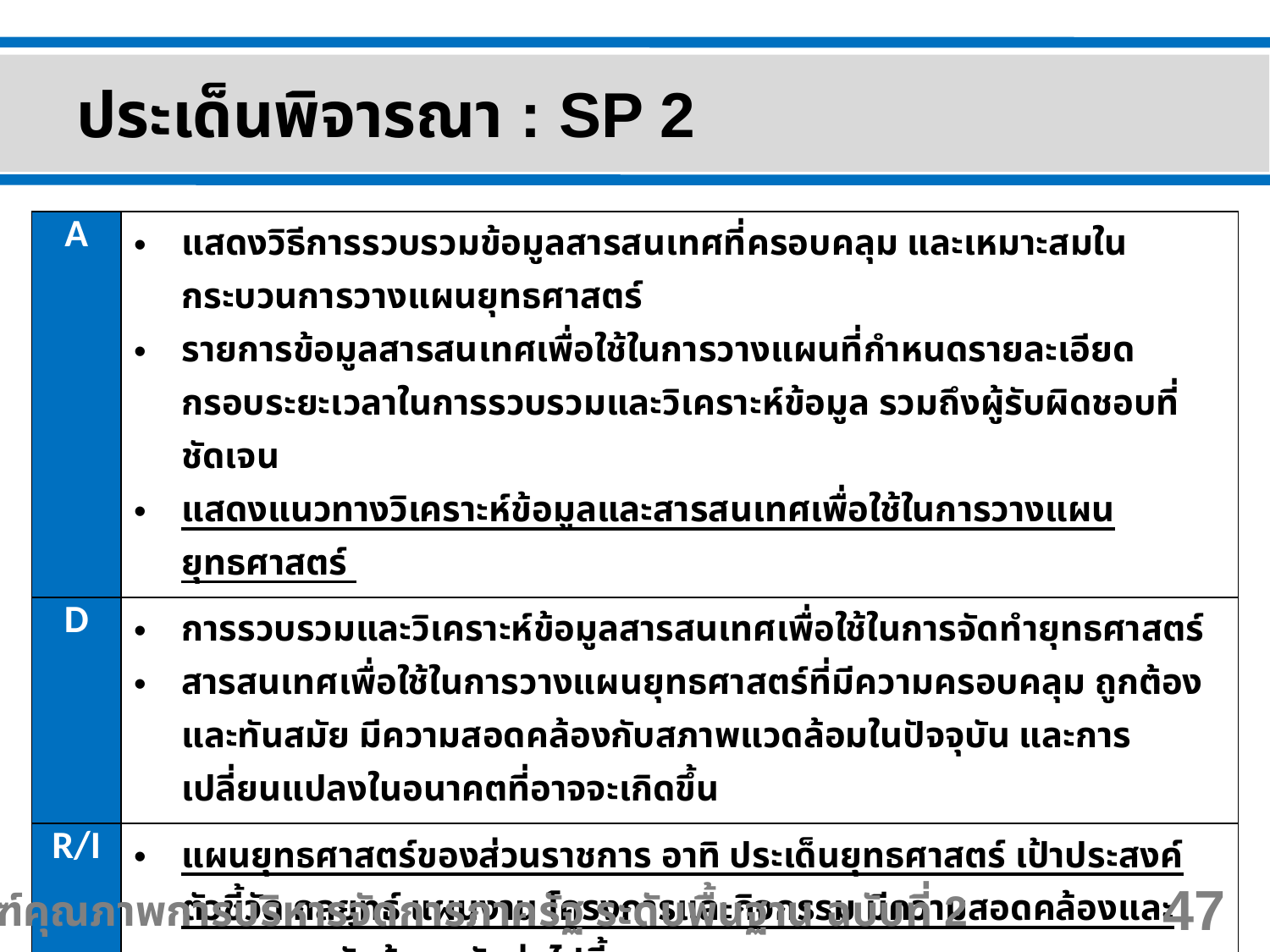

ประเด็นพิจารณา : SP 2
| A | แสดงวิธีการรวบรวมข้อมูลสารสนเทศที่ครอบคลุม และเหมาะสมในกระบวนการวางแผนยุทธศาสตร์ รายการข้อมูลสารสนเทศเพื่อใช้ในการวางแผนที่กำหนดรายละเอียด กรอบระยะเวลาในการรวบรวมและวิเคราะห์ข้อมูล รวมถึงผู้รับผิดชอบที่ชัดเจน แสดงแนวทางวิเคราะห์ข้อมูลและสารสนเทศเพื่อใช้ในการวางแผนยุทธศาสตร์ |
| --- | --- |
| D | การรวบรวมและวิเคราะห์ข้อมูลสารสนเทศเพื่อใช้ในการจัดทำยุทธศาสตร์ สารสนเทศเพื่อใช้ในการวางแผนยุทธศาสตร์ที่มีความครอบคลุม ถูกต้อง และทันสมัย มีความสอดคล้องกับสภาพแวดล้อมในปัจจุบัน และการเปลี่ยนแปลงในอนาคตที่อาจจะเกิดขึ้น |
| R/I | แผนยุทธศาสตร์ของส่วนราชการ อาทิ ประเด็นยุทธศาสตร์ เป้าประสงค์ ตัวชี้วัด กลยุทธ์ แผนงาน โครงการและกิจกรรม มีความสอดคล้องและตอบสนองกับข้อมูลดังต่อไปนี้ - ลักษณะสำคัญขององค์การ : ความท้าทายเชิงยุทธศาสตร์ - วิสัยทัศน์และพันธกิจ - โอกาสและทิศทางในอนาคตของส่วนราชการ - ความสมดุลของผู้รับบริการและผู้มีส่วนได้ส่วนเสียที่สำคัญ - สารสนเทศเพื่อใช้ในการวางแผนยุทธศาสตร์ |
เกณฑ์คุณภาพการบริหารจัดการภาครัฐ ระดับพื้นฐาน ฉบับที่ 2
47